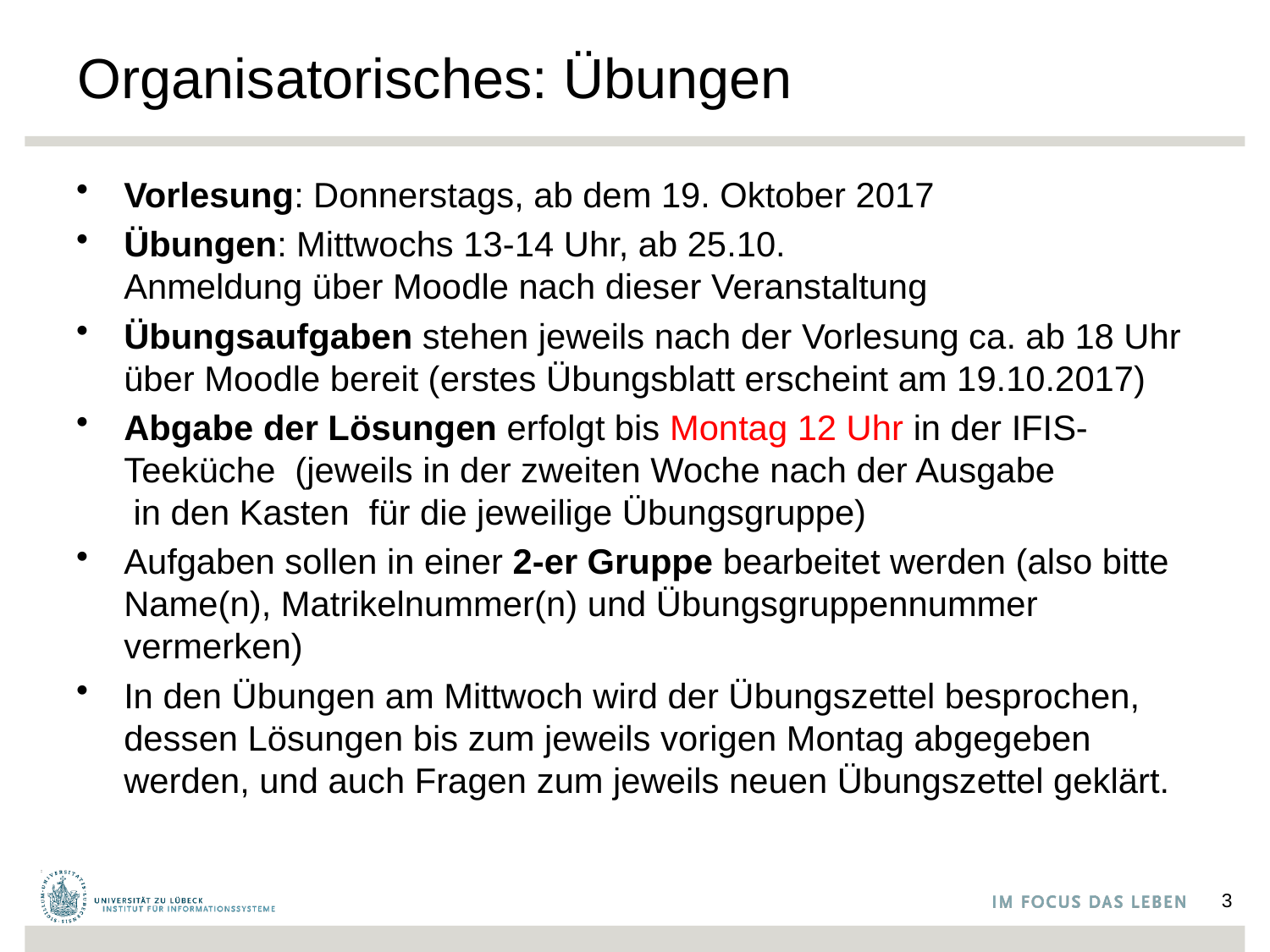

# Organisatorisches: Übungen
Vorlesung: Donnerstags, ab dem 19. Oktober 2017
Übungen: Mittwochs 13-14 Uhr, ab 25.10.
Anmeldung über Moodle nach dieser Veranstaltung
Übungsaufgaben stehen jeweils nach der Vorlesung ca. ab 18 Uhr
über Moodle bereit (erstes Übungsblatt erscheint am 19.10.2017)
Abgabe der Lösungen erfolgt bis Montag 12 Uhr in der IFIS-Teeküche  (jeweils in der zweiten Woche nach der Ausgabe
 in den Kasten  für die jeweilige Übungsgruppe)
Aufgaben sollen in einer 2-er Gruppe bearbeitet werden (also bitte Name(n), Matrikelnummer(n) und Übungsgruppennummer vermerken)
In den Übungen am Mittwoch wird der Übungszettel besprochen, dessen Lösungen bis zum jeweils vorigen Montag abgegeben werden, und auch Fragen zum jeweils neuen Übungszettel geklärt.
3